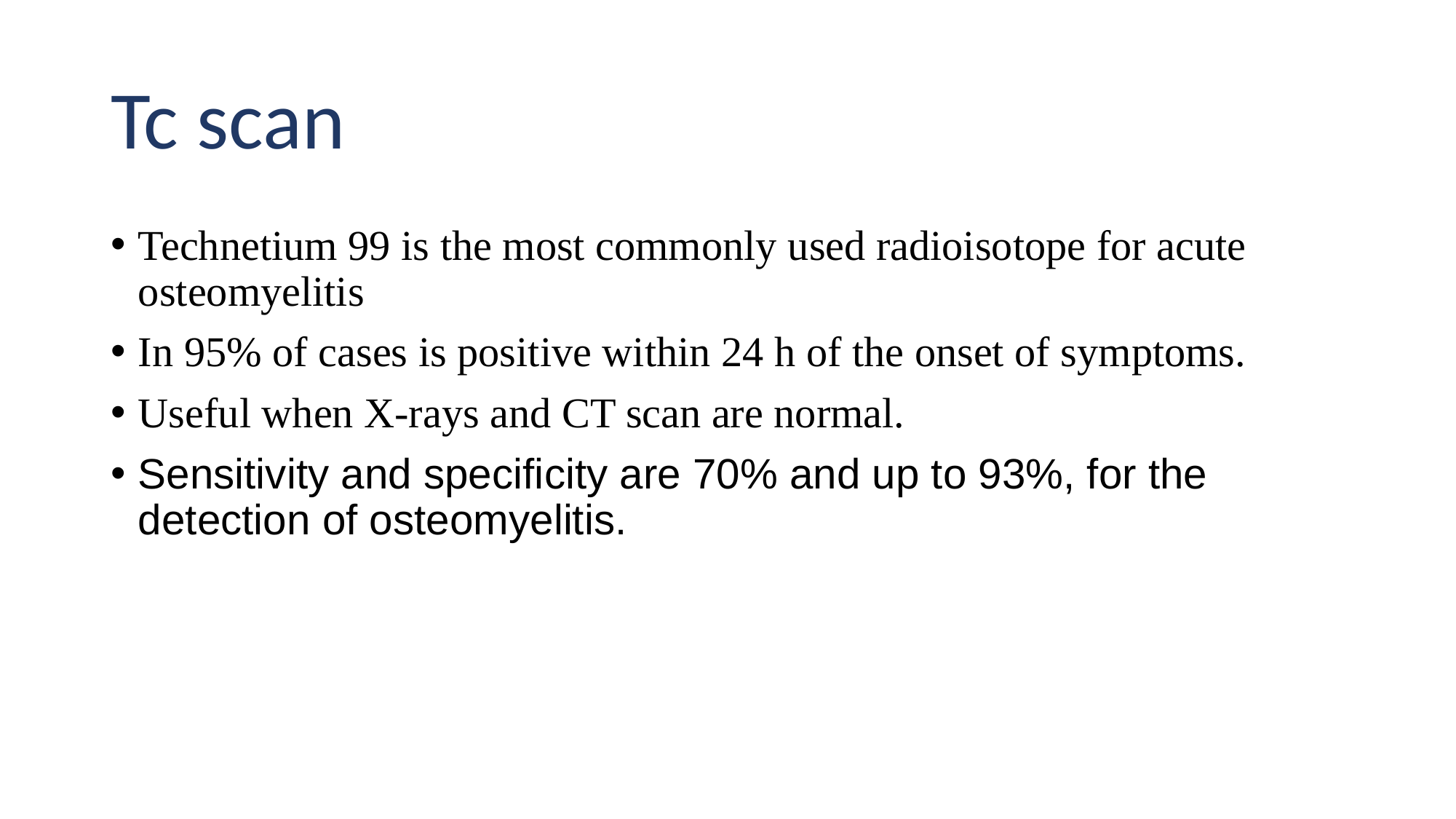

# Tc scan
Technetium 99 is the most commonly used radioisotope for acute osteomyelitis
In 95% of cases is positive within 24 h of the onset of symptoms.
Useful when X-rays and CT scan are normal.
Sensitivity and specificity are 70% and up to 93%, for the detection of osteomyelitis.